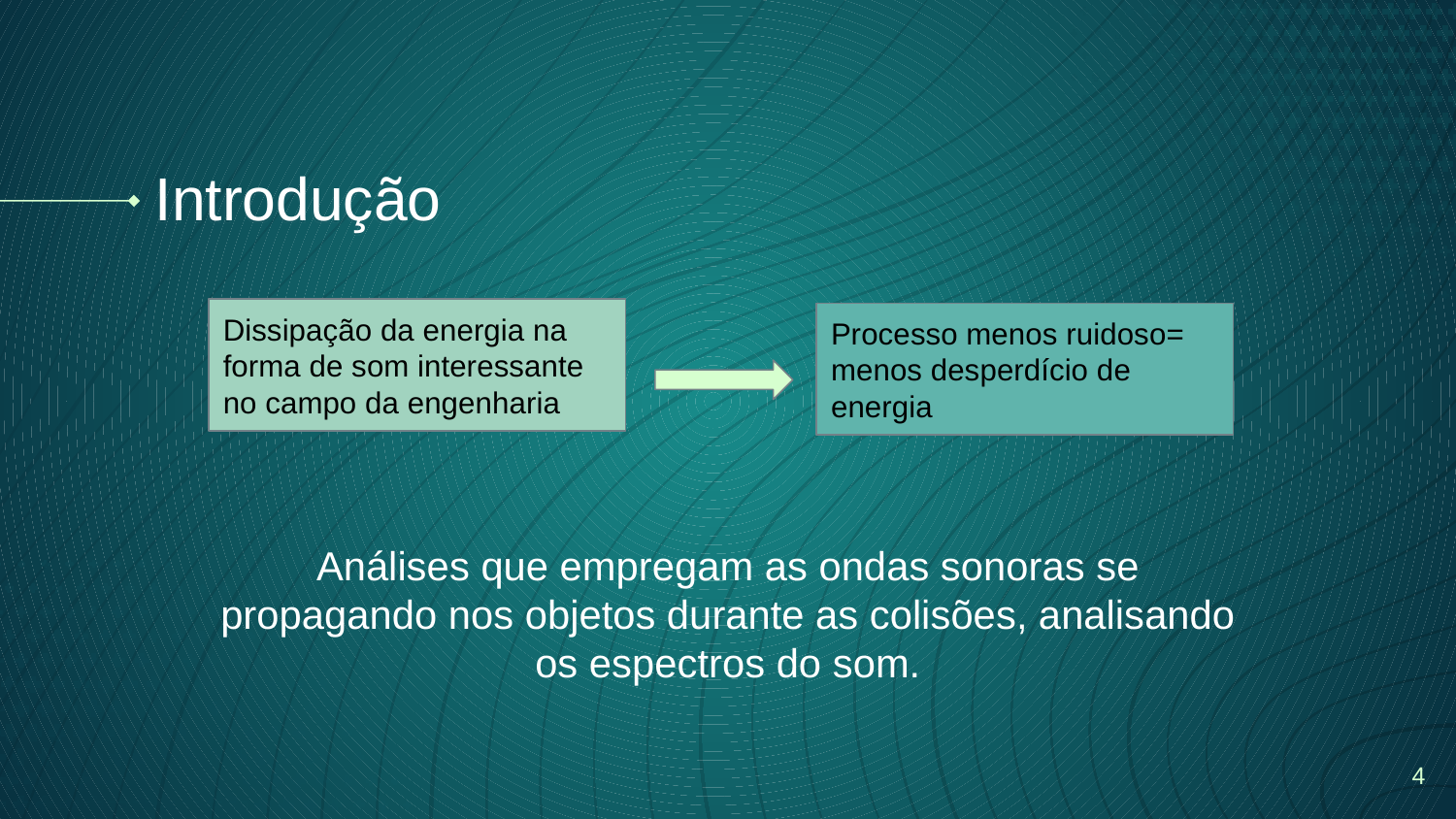

# Introdução
Dissipação da energia na forma de som interessante no campo da engenharia
Processo menos ruidoso= menos desperdício de energia

Análises que empregam as ondas sonoras se propagando nos objetos durante as colisões, analisando os espectros do som.
4